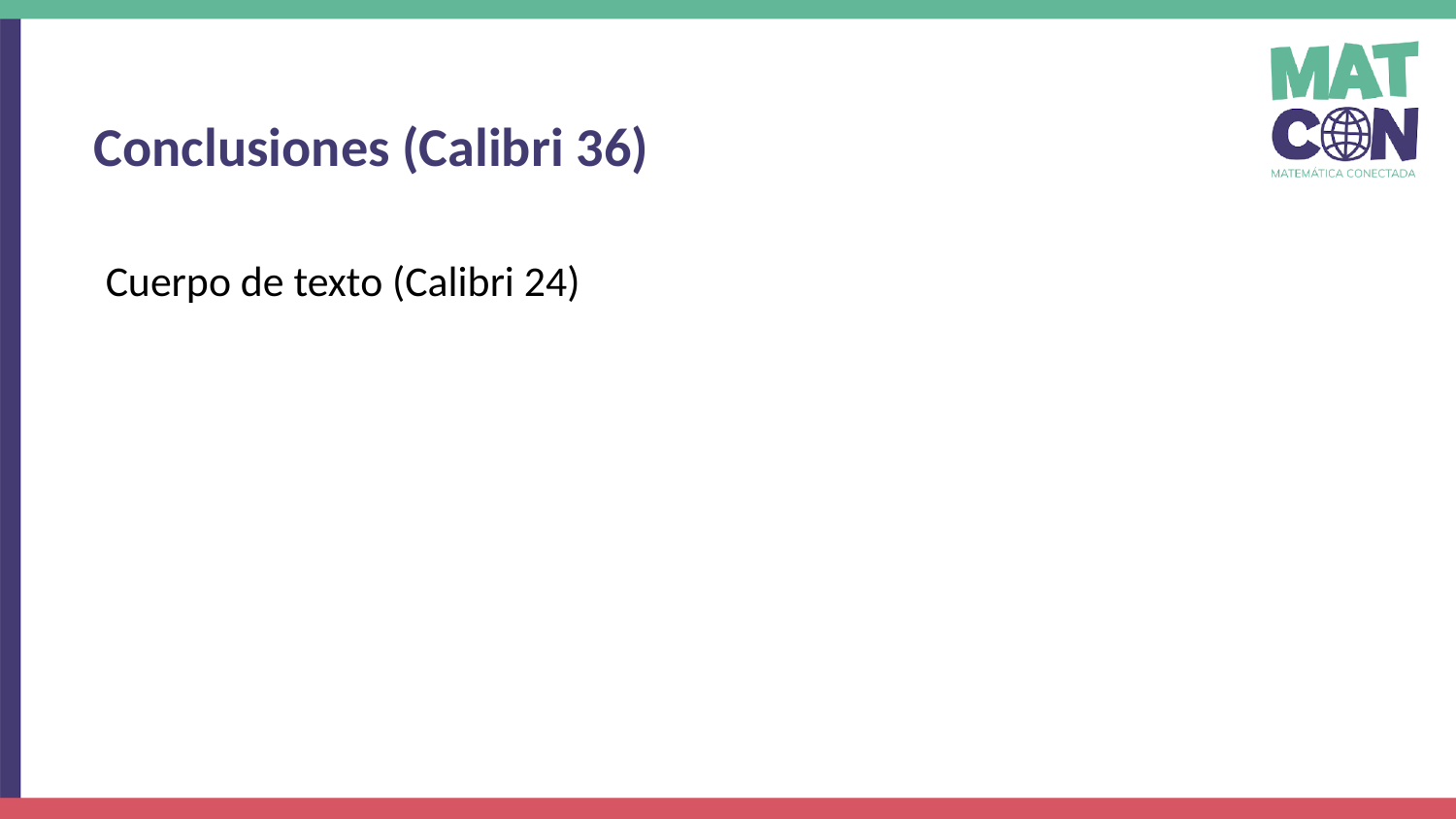

Conclusiones (Calibri 36)
Cuerpo de texto (Calibri 24)